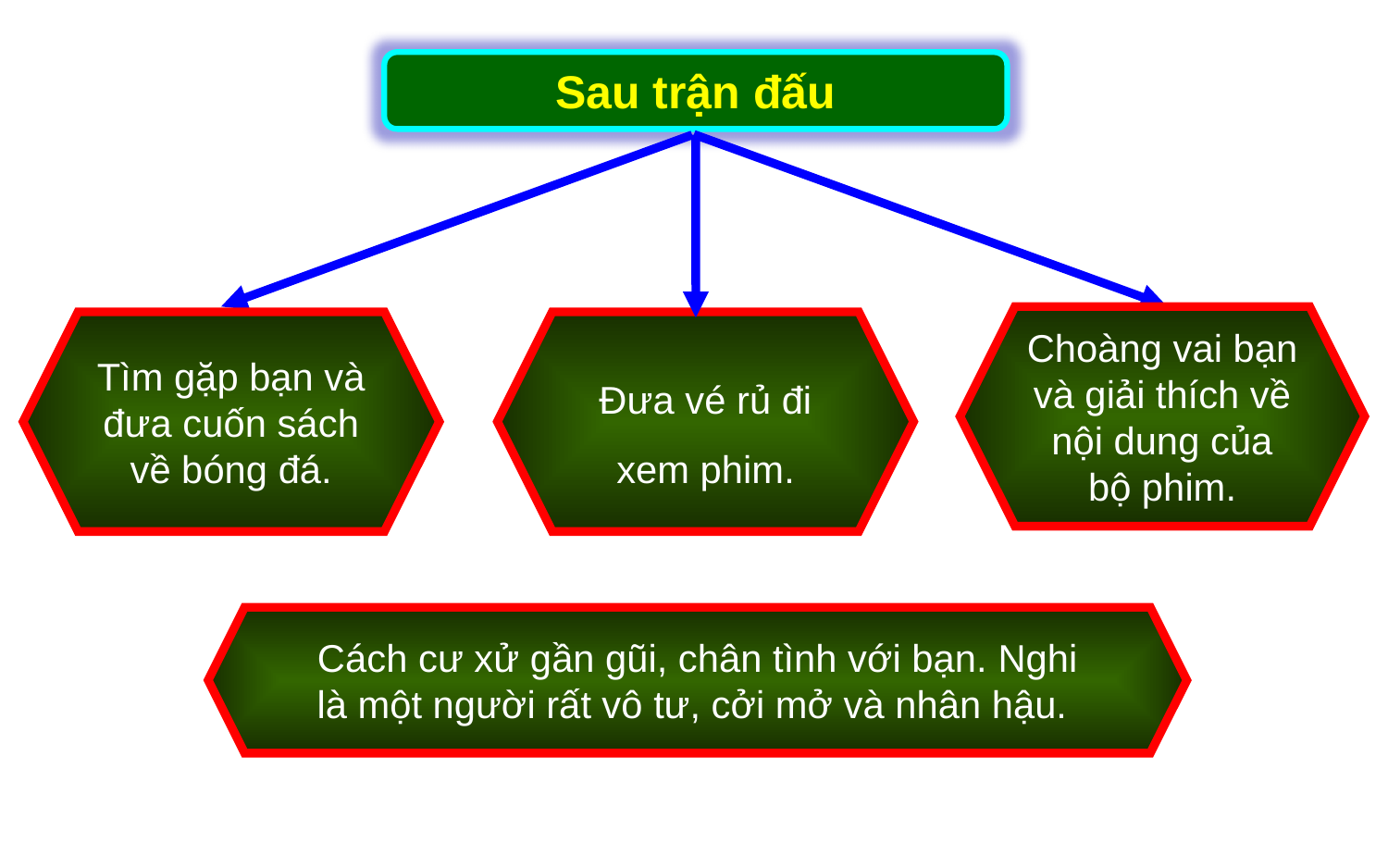

Sau trận đấu

Choàng vai bạn và giải thích về nội dung của bộ phim.
Tìm gặp bạn và đưa cuốn sách về bóng đá.
Đưa vé rủ đi xem phim.
Cách cư xử gần gũi, chân tình với bạn. Nghi là một người rất vô tư, cởi mở và nhân hậu.